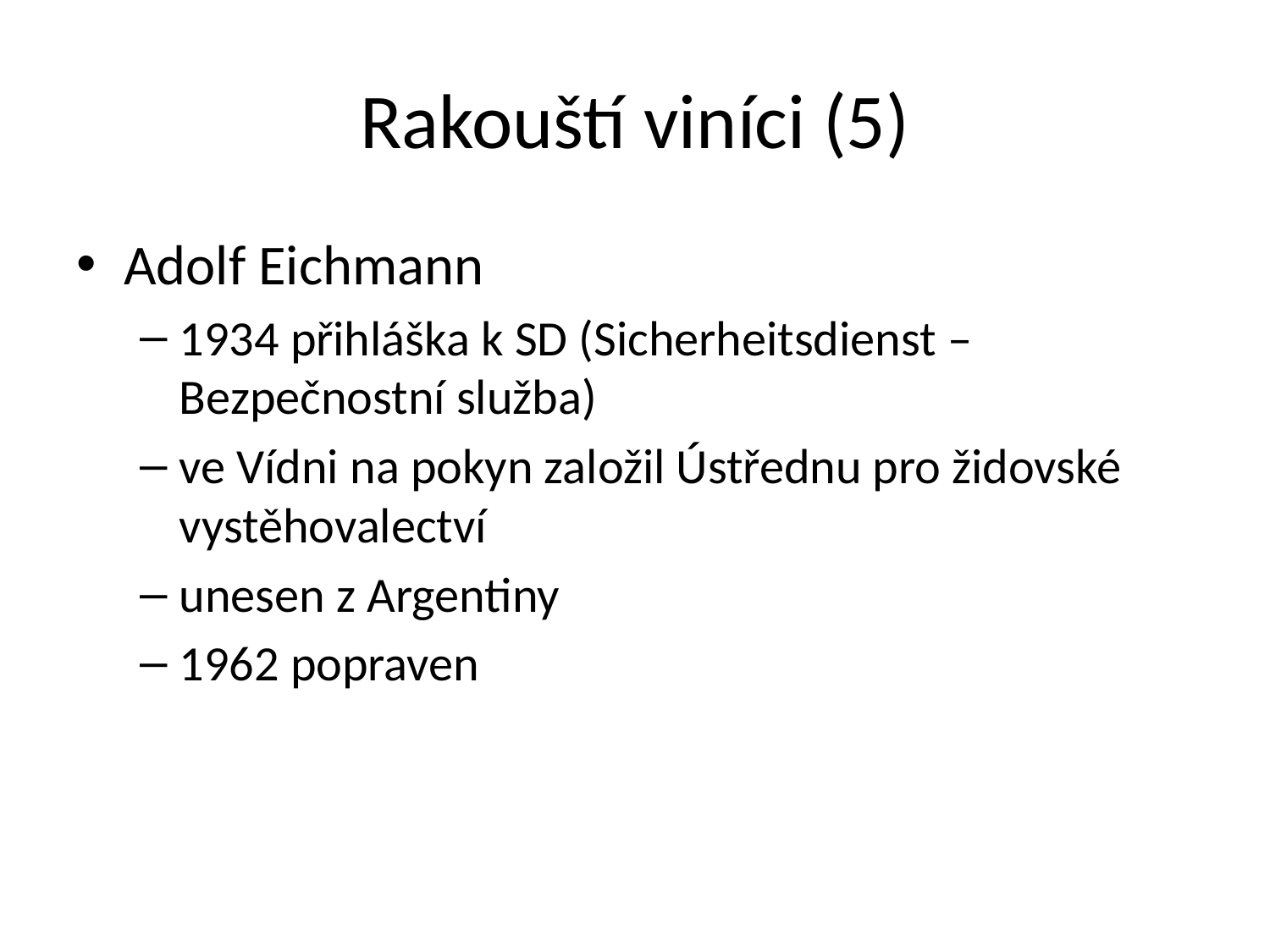

# Rakouští viníci (5)
Adolf Eichmann
1934 přihláška k SD (Sicherheitsdienst – Bezpečnostní služba)
ve Vídni na pokyn založil Ústřednu pro židovské vystěhovalectví
unesen z Argentiny
1962 popraven